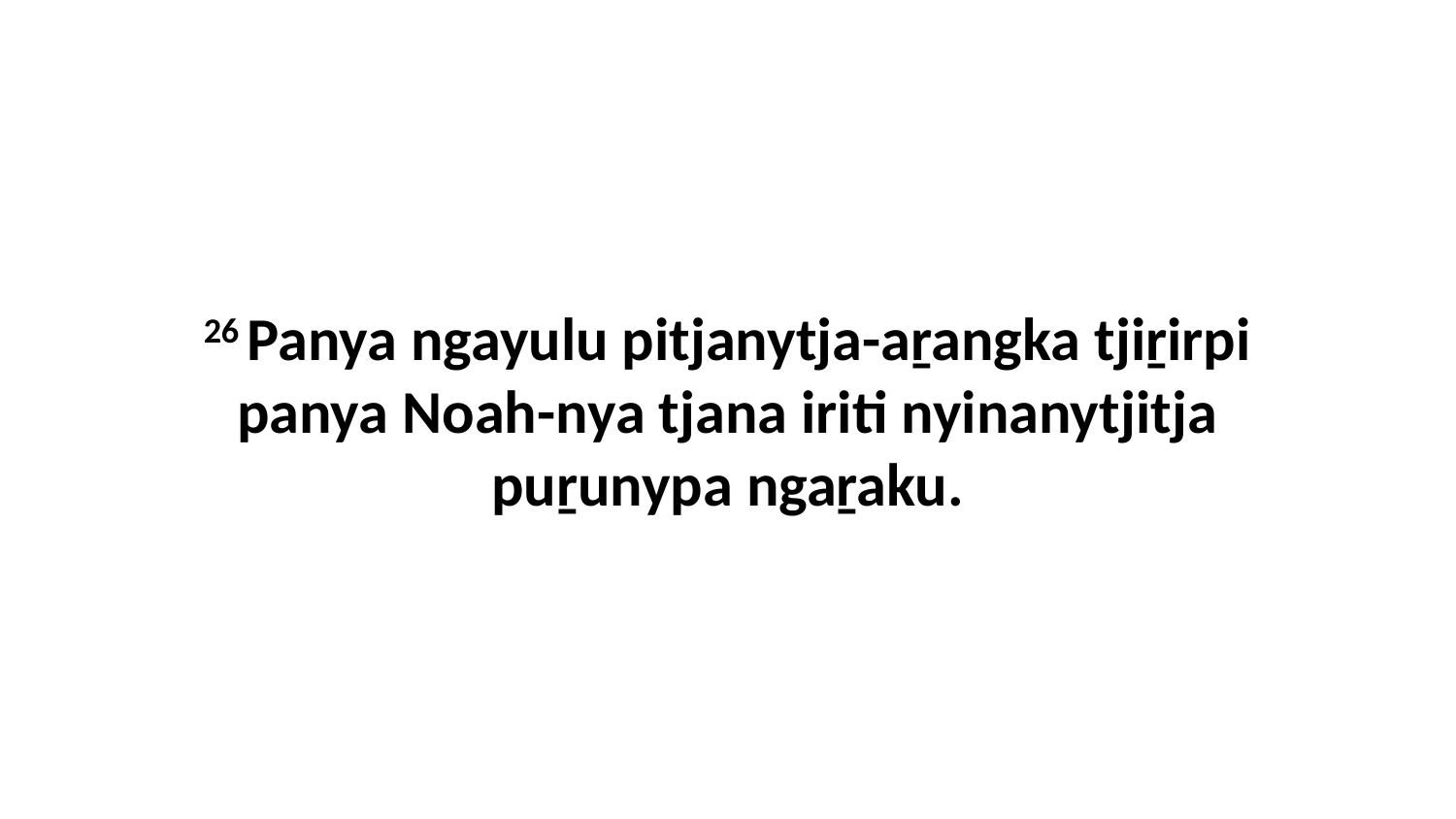

26 Panya ngayulu pitjanytja-aṟangka tjiṟirpi panya Noah-nya tjana iriti nyinanytjitja puṟunypa ngaṟaku.